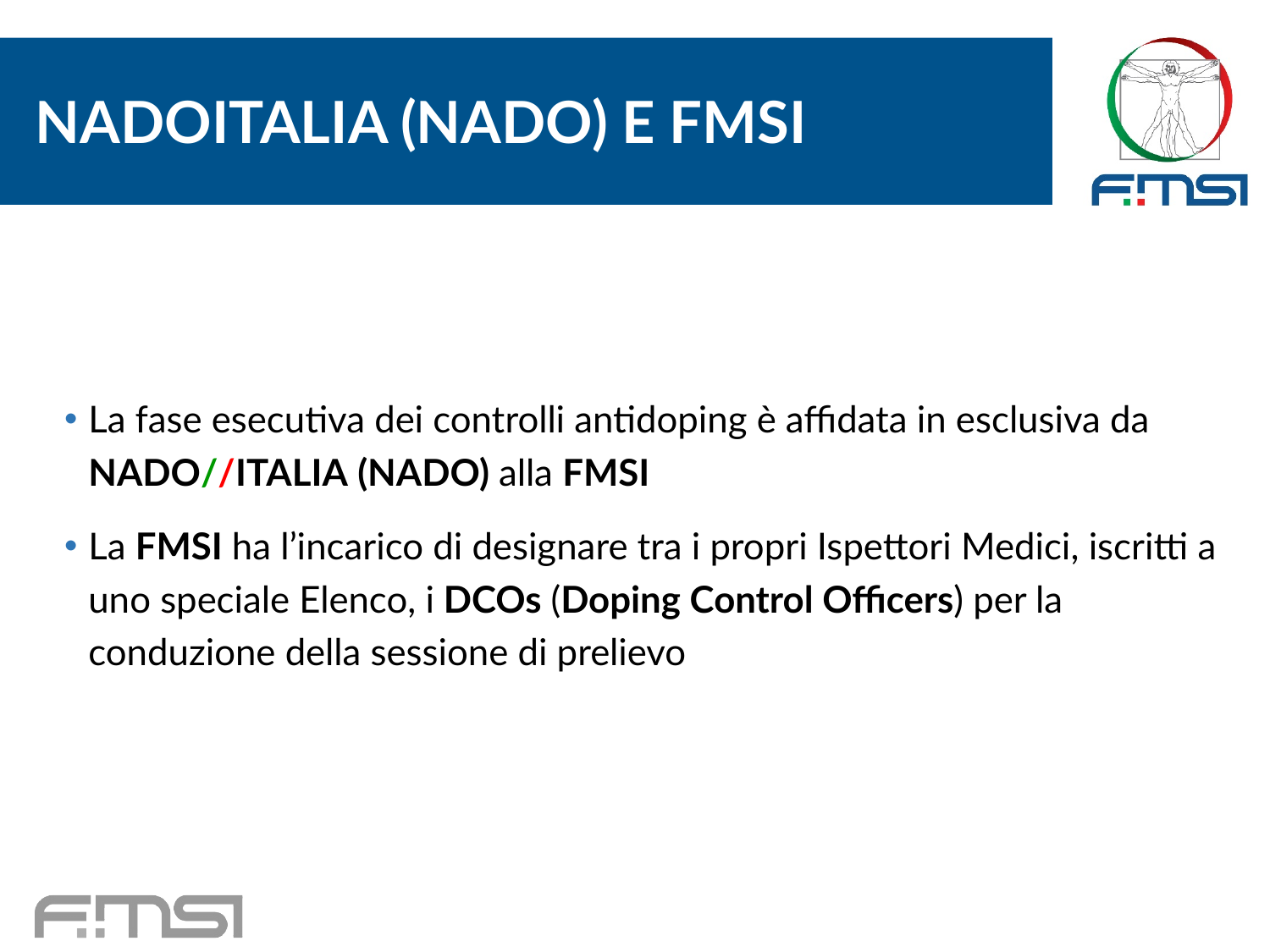

NADOITALIA (NADO) E FMSI

La fase esecutiva dei controlli antidoping è affidata in esclusiva da NADO//ITALIA (NADO) alla FMSI
La FMSI ha l’incarico di designare tra i propri Ispettori Medici, iscritti a uno speciale Elenco, i DCOs (Doping Control Officers) per la conduzione della sessione di prelievo